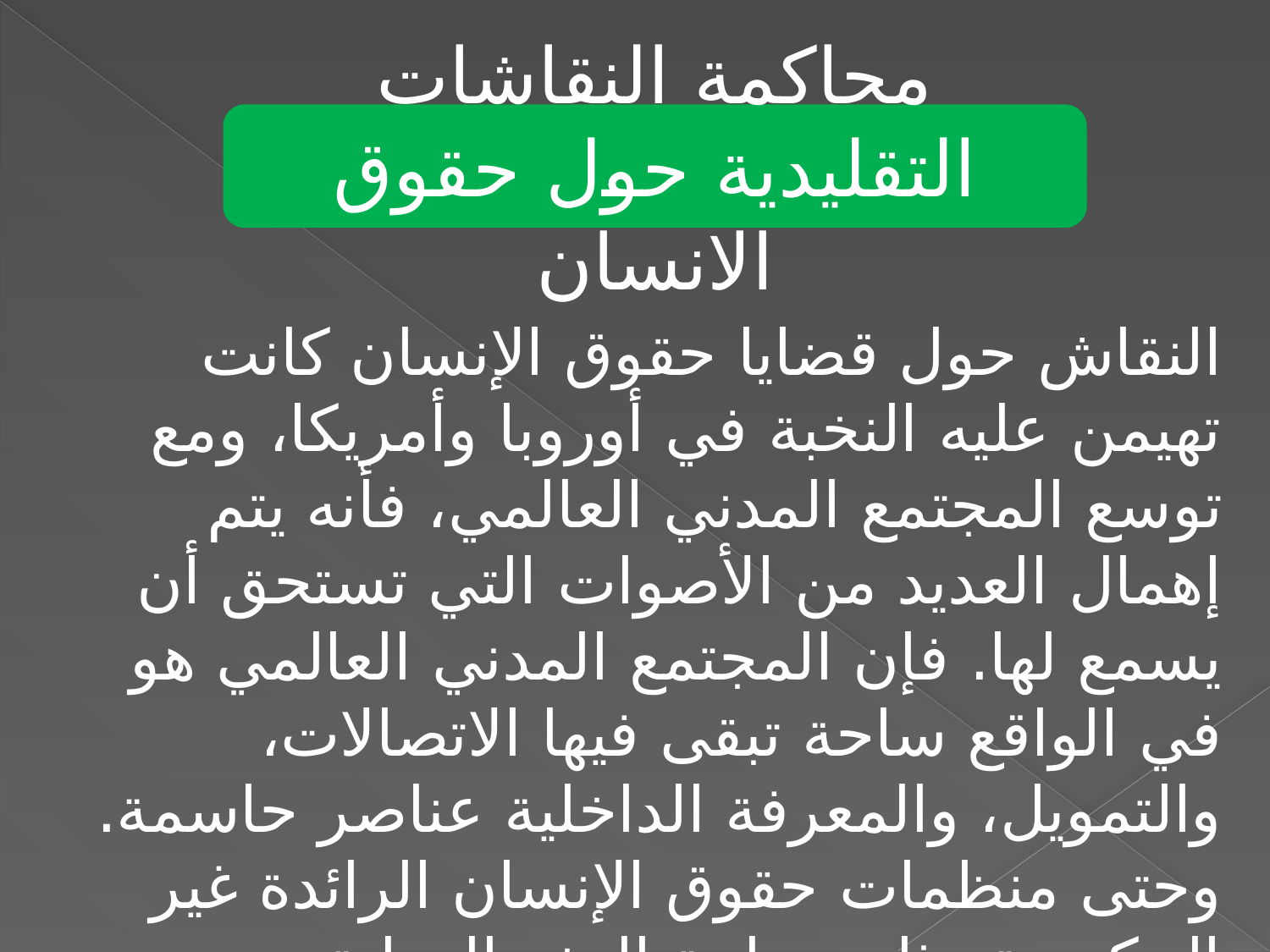

محاكمة النقاشات التقليدية حول حقوق الانسان
النقاش حول قضايا حقوق الإنسان كانت تهيمن عليه النخبة في أوروبا وأمريكا، ومع توسع المجتمع المدني العالمي، فأنه يتم إهمال العديد من الأصوات التي تستحق أن يسمع لها. فإن المجتمع المدني العالمي هو في الواقع ساحة تبقى فيها الاتصالات، والتمويل، والمعرفة الداخلية عناصر حاسمة. وحتى منظمات حقوق الإنسان الرائدة غير الحكومية مثل منظمة العفو الدولية وهيومن رايتس ووتش تختار من تبرز معاناته، وهذه الخيارات لا تخضع دائمًا لمبدأ الاستحقاق أو الحاجة.